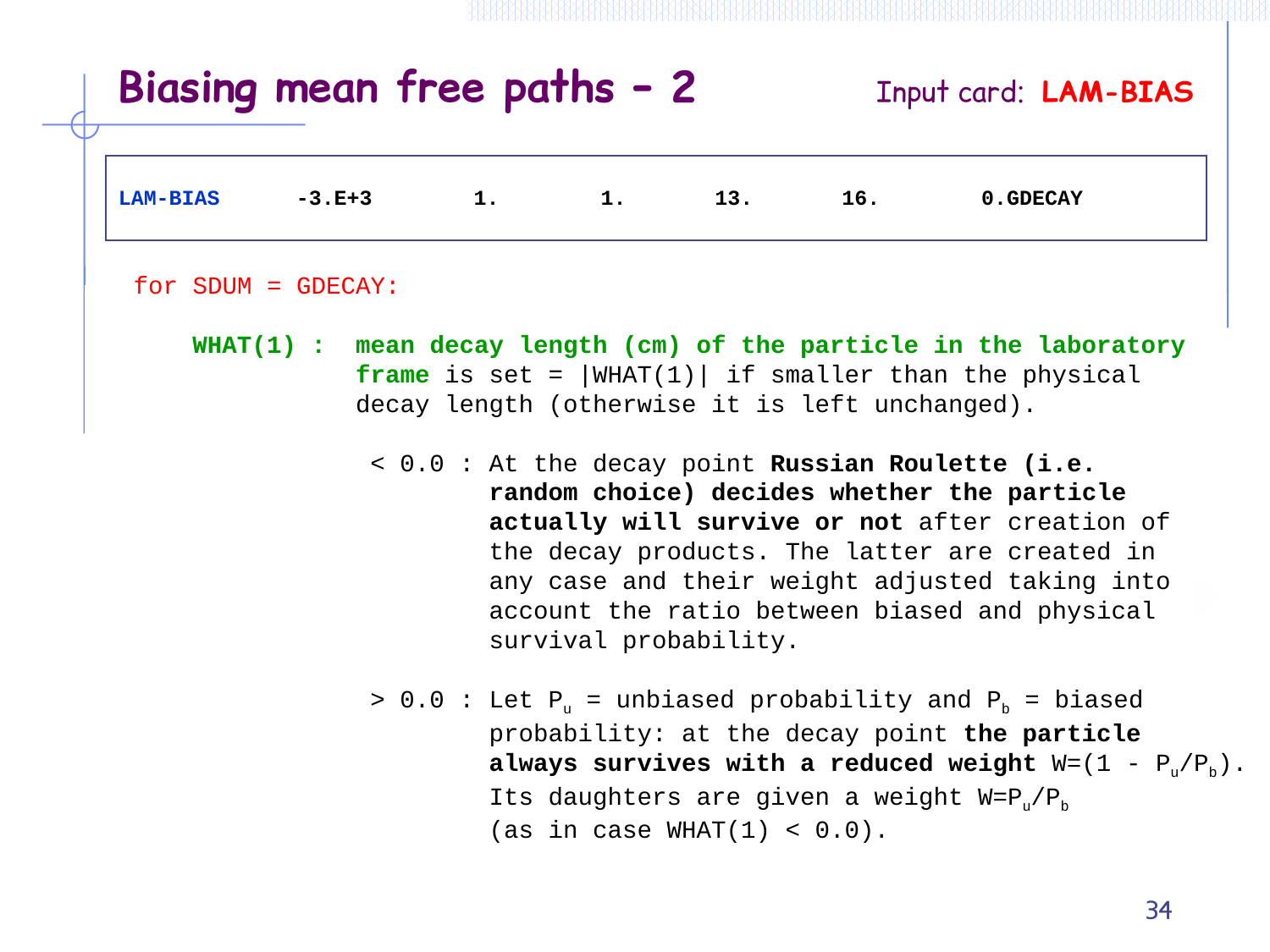

Biasing mean free paths – 2                 Input card:  LAM-BIAS

LAM-BIAS      -3.E+3        1.        1.       13.       16.        0.GDECAY

 for SDUM = GDECAY:
     WHAT(1) :  mean decay length (cm) of the particle in the laboratory
                frame is set = |WHAT(1)| if smaller than the physical
                decay length (otherwise it is left unchanged).

                 < 0.0 : At the decay point Russian Roulette (i.e.
                         random choice) decides whether the particle
                         actually will survive or not after creation of
                         the decay products. The latter are created in
                         any case and their weight adjusted taking into
                         account the ratio between biased and physical
                         survival probability.
                 > 0.0 : Let Pu = unbiased probability and Pb = biased
                         probability: at the decay point the particle
                         always survives with a reduced weight W=(1 - Pu/Pb).
                         Its daughters are given a weight W=Pu/Pb
                         (as in case WHAT(1) < 0.0).

34